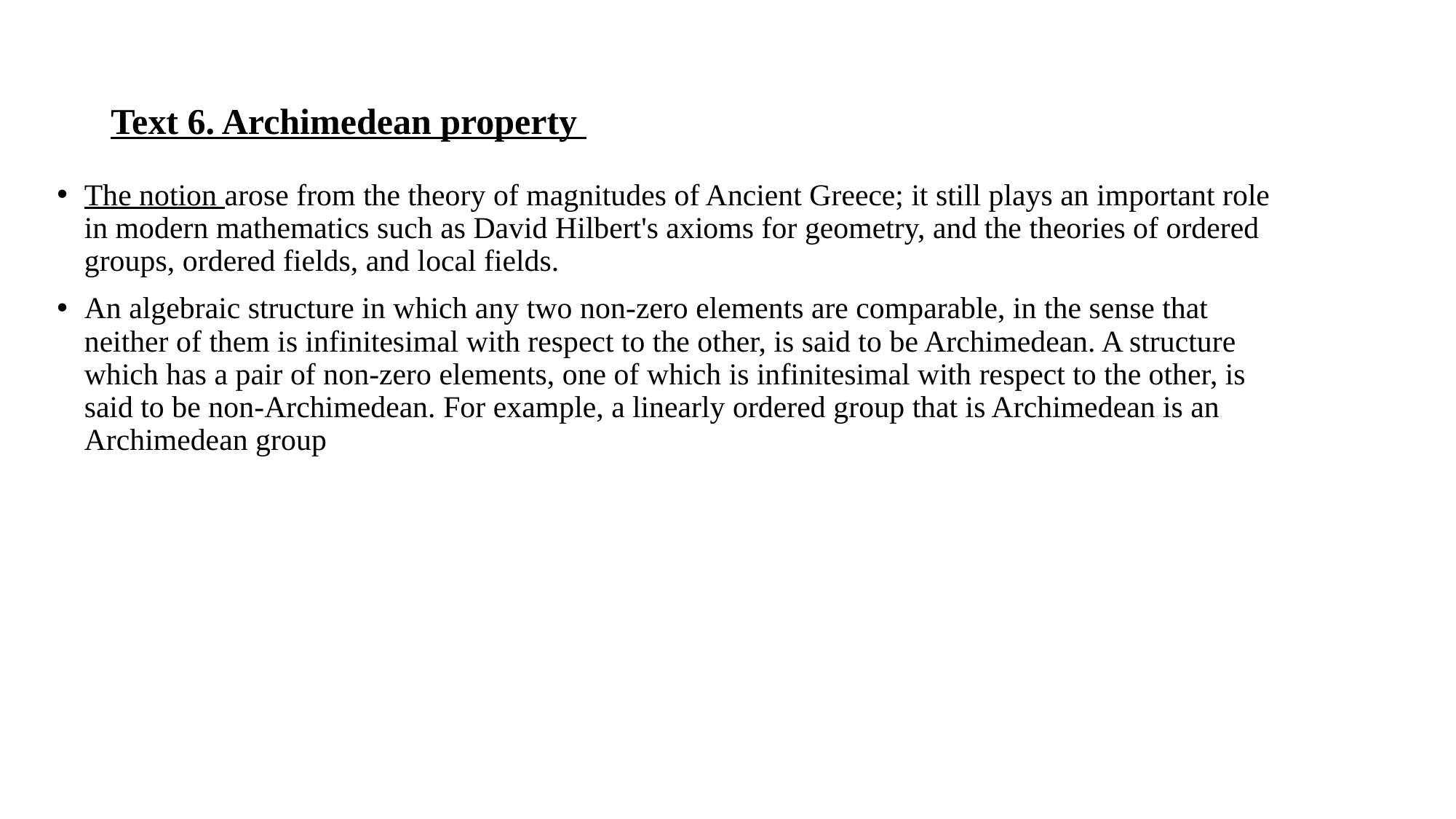

# Text 6. Archimedean property
The notion arose from the theory of magnitudes of Ancient Greece; it still plays an important role in modern mathematics such as David Hilbert's axioms for geometry, and the theories of ordered groups, ordered fields, and local fields.
An algebraic structure in which any two non-zero elements are comparable, in the sense that neither of them is infinitesimal with respect to the other, is said to be Archimedean. A structure which has a pair of non-zero elements, one of which is infinitesimal with respect to the other, is said to be non-Archimedean. For example, a linearly ordered group that is Archimedean is an Archimedean group